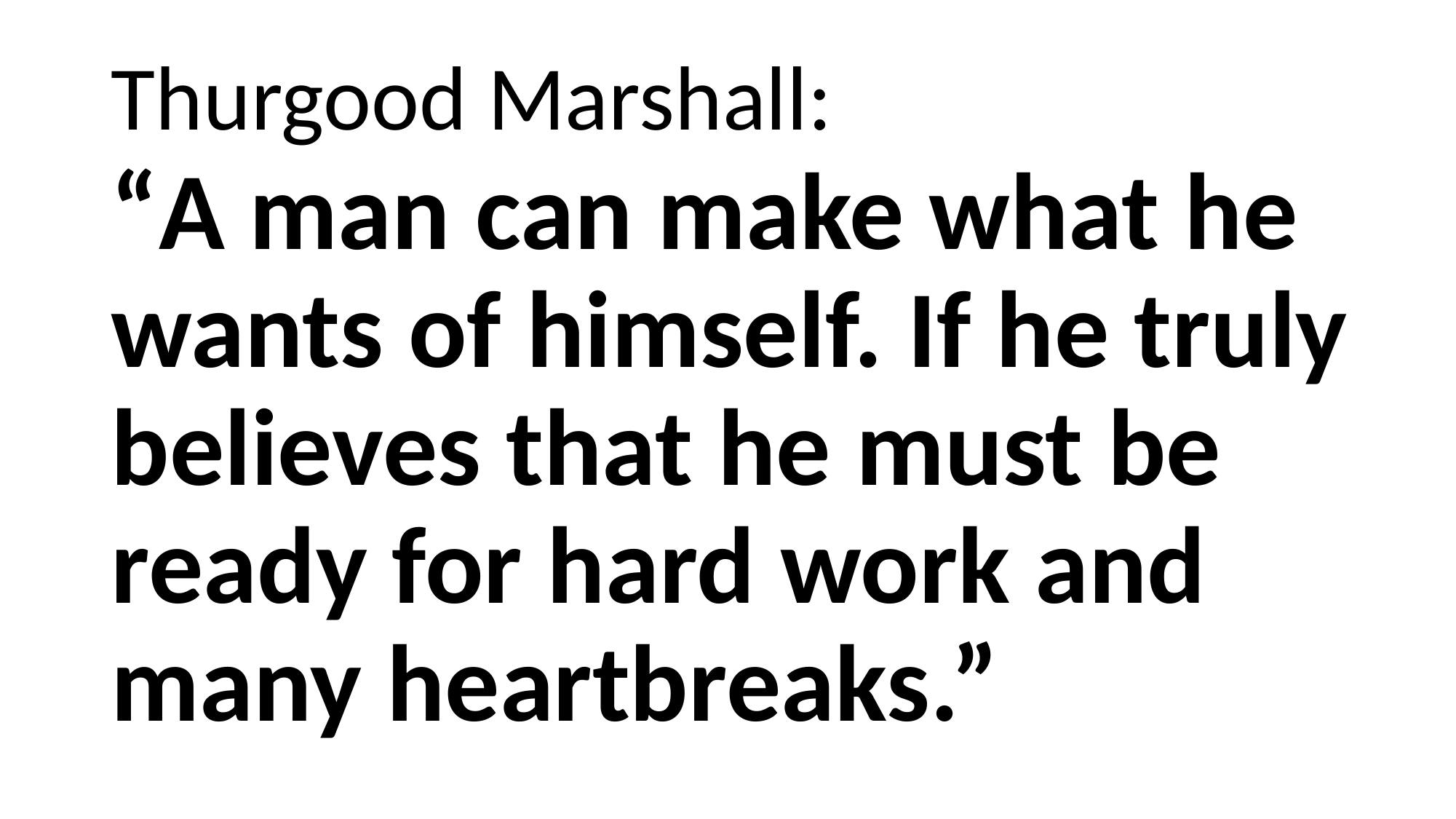

# Thurgood Marshall:
“A man can make what he wants of himself. If he truly believes that he must be ready for hard work and many heartbreaks.”